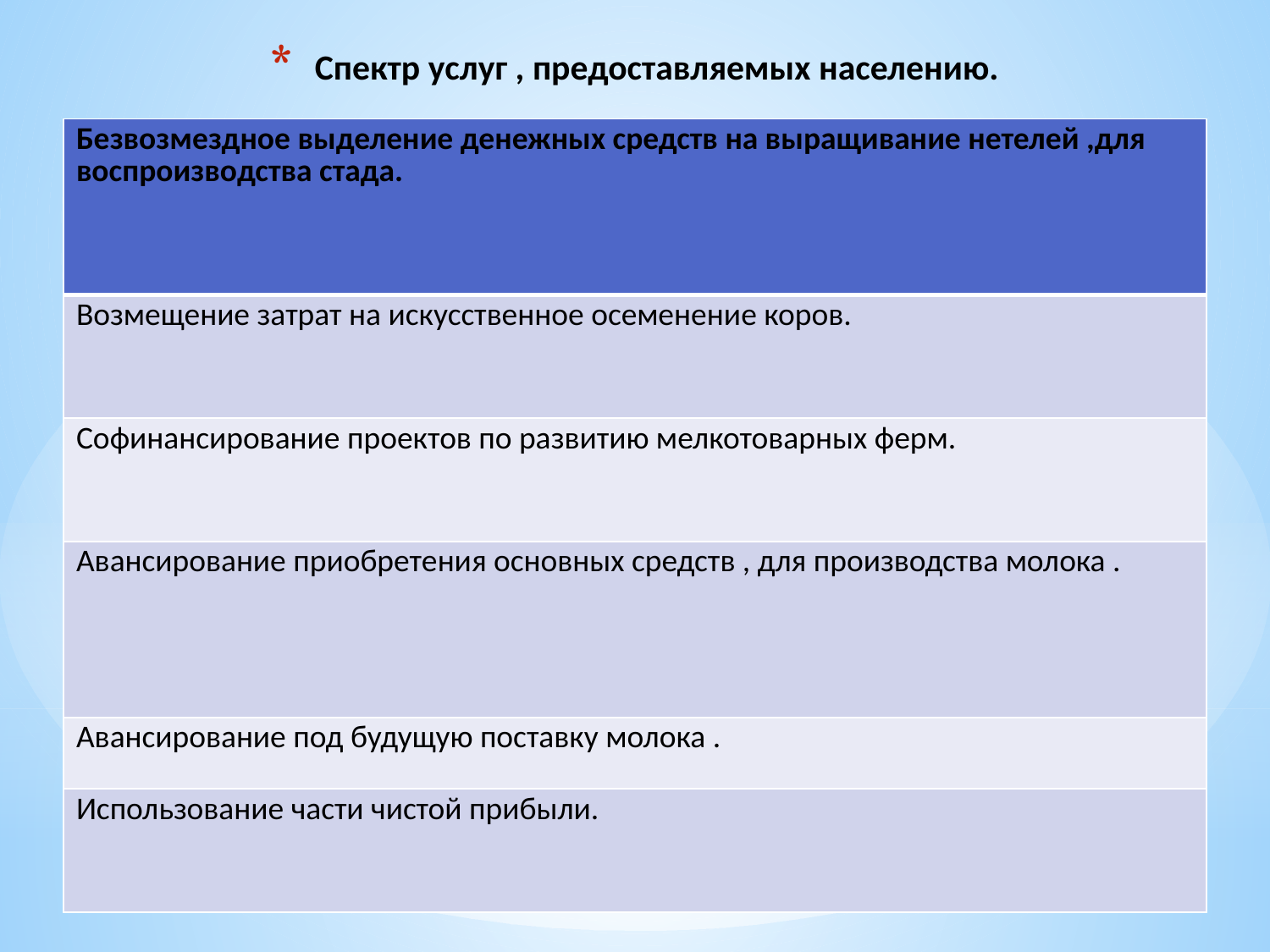

# Спектр услуг , предоставляемых населению.
| Безвозмездное выделение денежных средств на выращивание нетелей ,для воспроизводства стада. |
| --- |
| Возмещение затрат на искусственное осеменение коров. |
| Софинансирование проектов по развитию мелкотоварных ферм. |
| Авансирование приобретения основных средств , для производства молока . |
| Авансирование под будущую поставку молока . |
| Использование части чистой прибыли. |